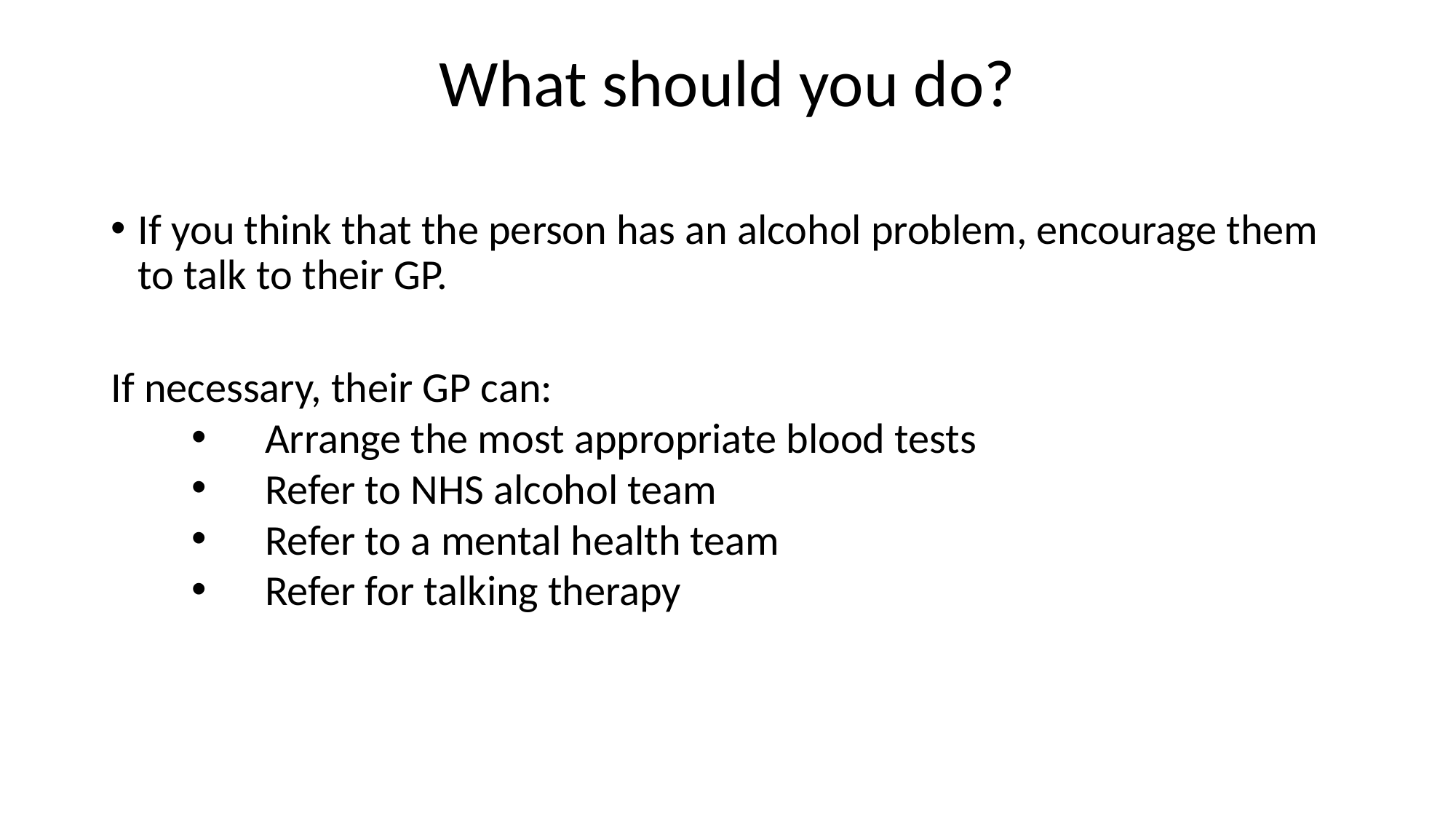

# What should you do?
If you think that the person has an alcohol problem, encourage them to talk to their GP.

If necessary, their GP can:
Arrange the most appropriate blood tests
Refer to NHS alcohol team
Refer to a mental health team
Refer for talking therapy